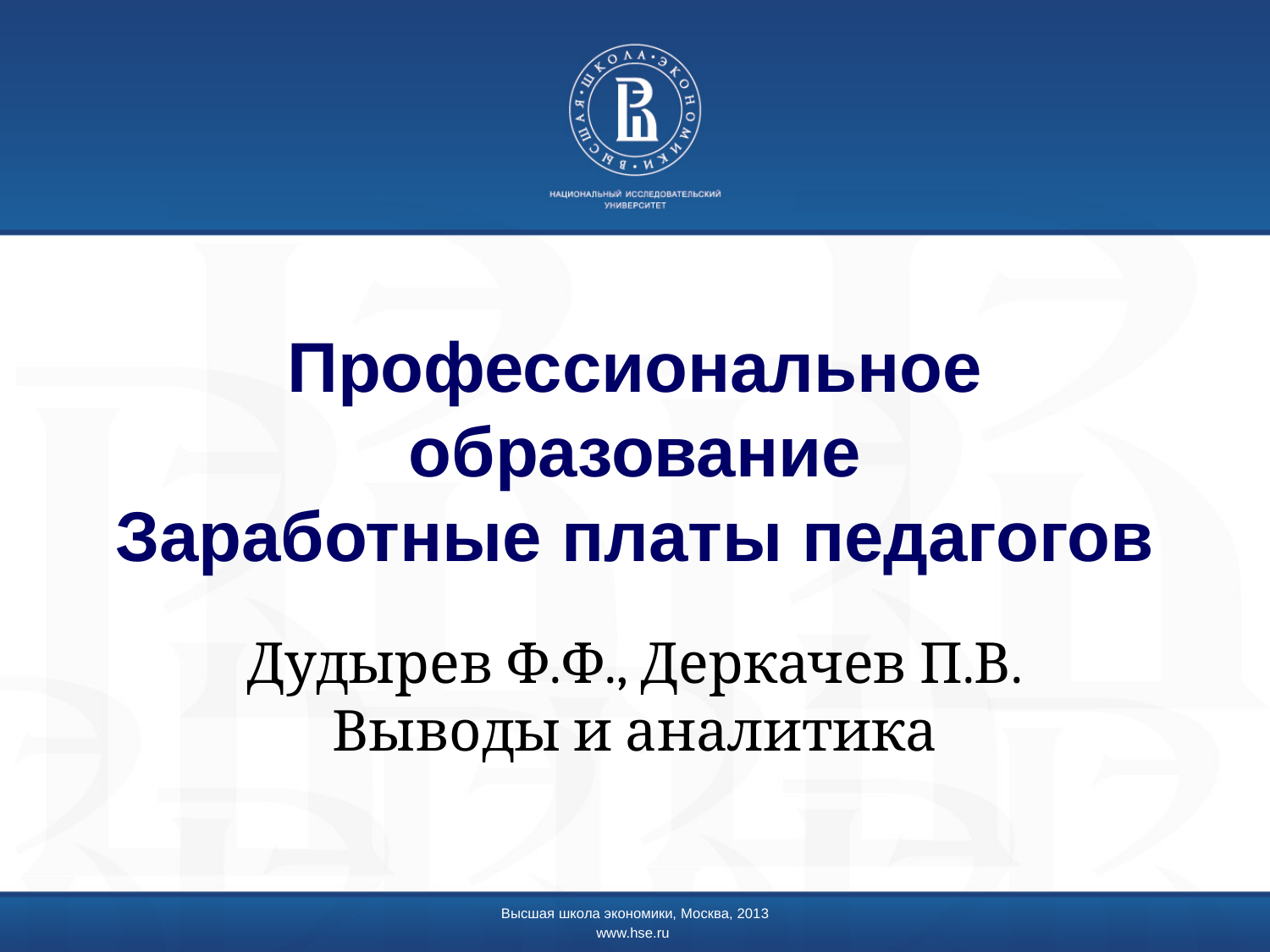

# Профессиональное образование Заработные платы педагогов
Дудырев Ф.Ф., Деркачев П.В. Выводы и аналитика
Высшая школа экономики, Москва, 2013
www.hse.ru